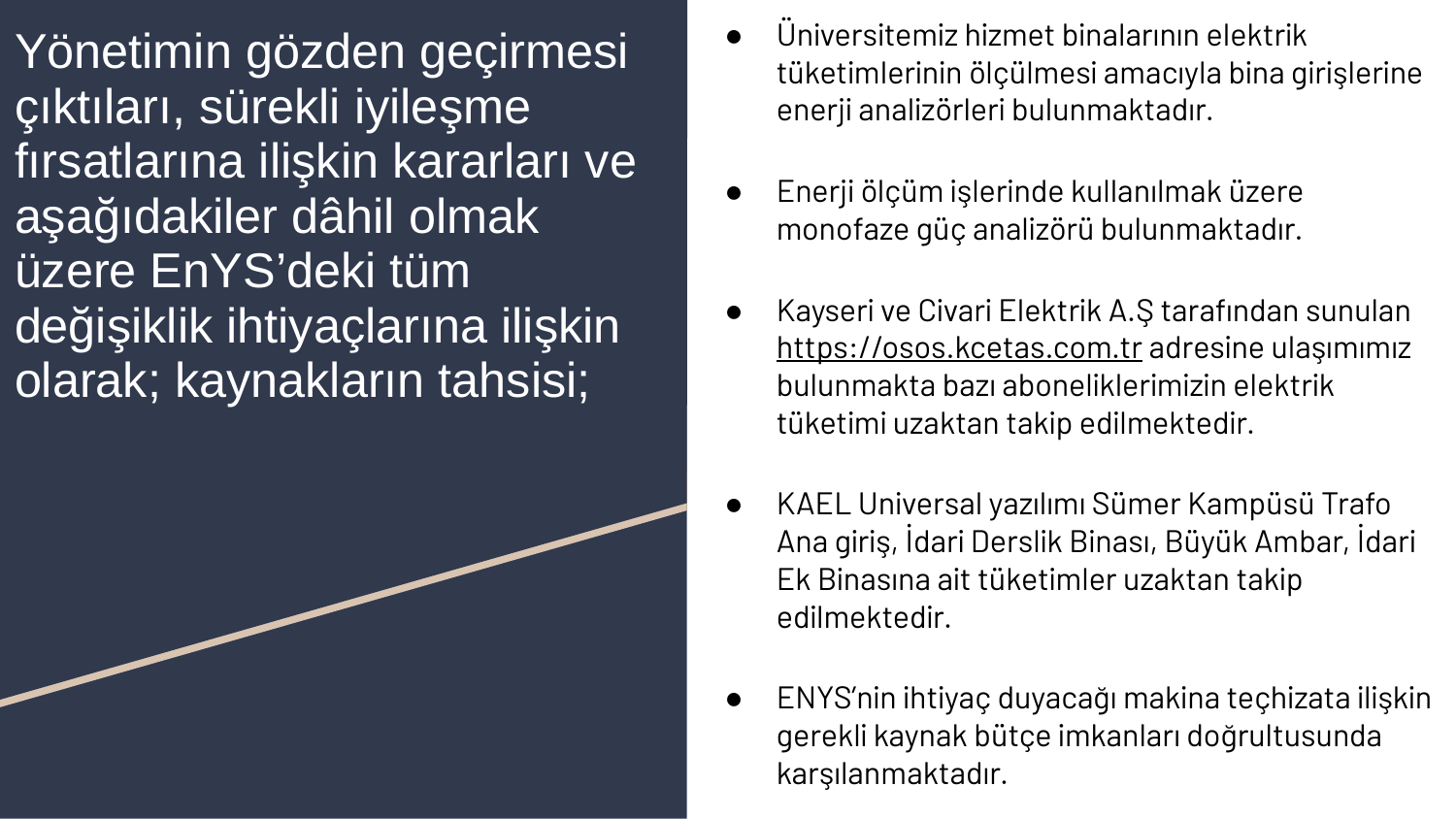

Üniversitemiz hizmet binalarının elektrik tüketimlerinin ölçülmesi amacıyla bina girişlerine enerji analizörleri bulunmaktadır.

Enerji ölçüm işlerinde kullanılmak üzere monofaze güç analizörü bulunmaktadır.

Kayseri ve Civari Elektrik A.Ş tarafından sunulan https://osos.kcetas.com.tr adresine ulaşımımız bulunmakta bazı aboneliklerimizin elektrik tüketimi uzaktan takip edilmektedir.

KAEL Universal yazılımı Sümer Kampüsü Trafo Ana giriş, İdari Derslik Binası, Büyük Ambar, İdari Ek Binasına ait tüketimler uzaktan takip edilmektedir.

ENYS’nin ihtiyaç duyacağı makina teçhizata ilişkin gerekli kaynak bütçe imkanları doğrultusunda karşılanmaktadır.

# Yönetimin gözden geçirmesi çıktıları, sürekli iyileşme fırsatlarına ilişkin kararları ve aşağıdakiler dâhil olmak üzere EnYS’deki tüm değişiklik ihtiyaçlarına ilişkin olarak; kaynakların tahsisi;